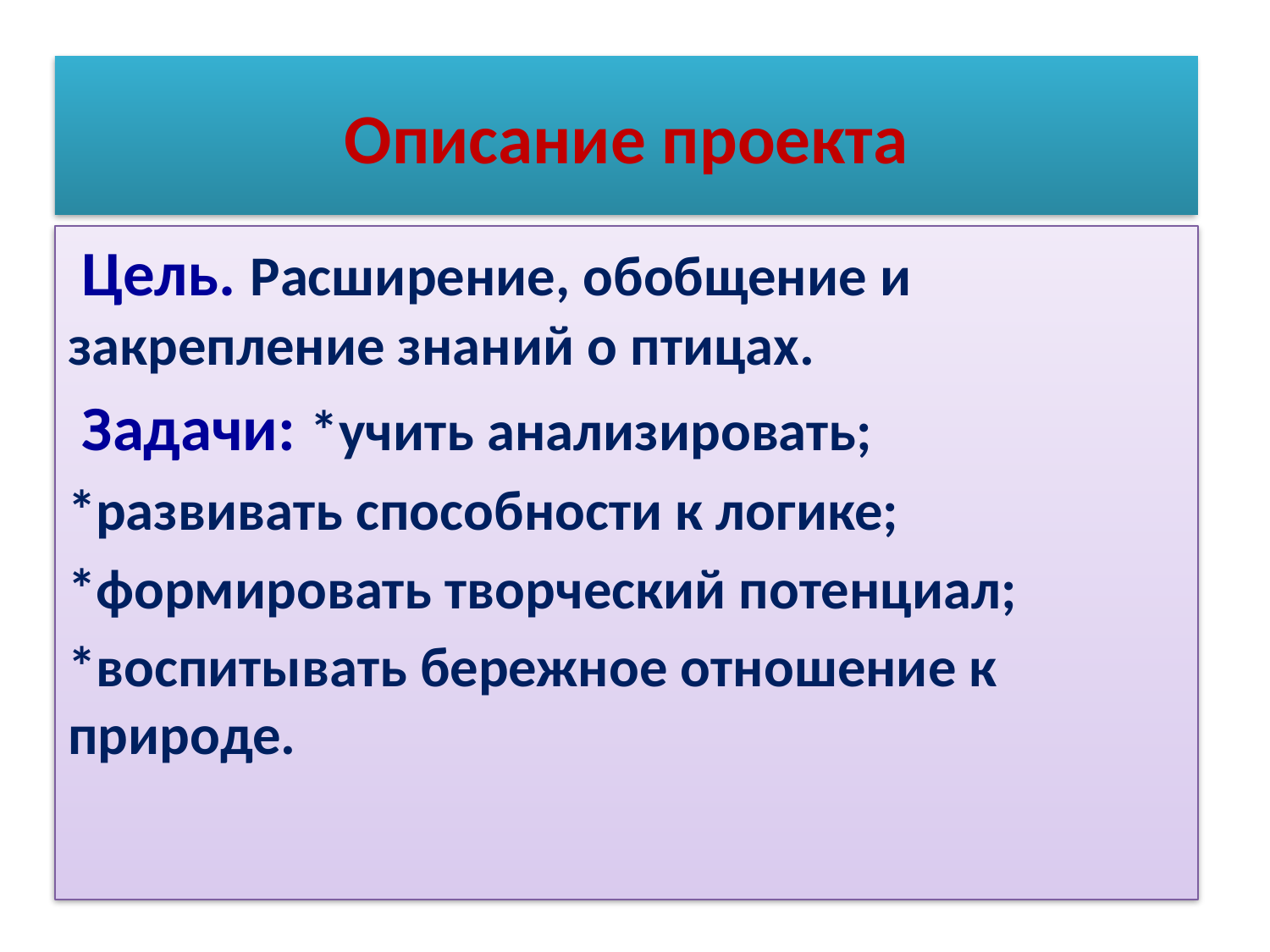

# Описание проекта
 Цель. Расширение, обобщение и закрепление знаний о птицах.
 Задачи: *учить анализировать;
*развивать способности к логике;
*формировать творческий потенциал;
*воспитывать бережное отношение к природе.